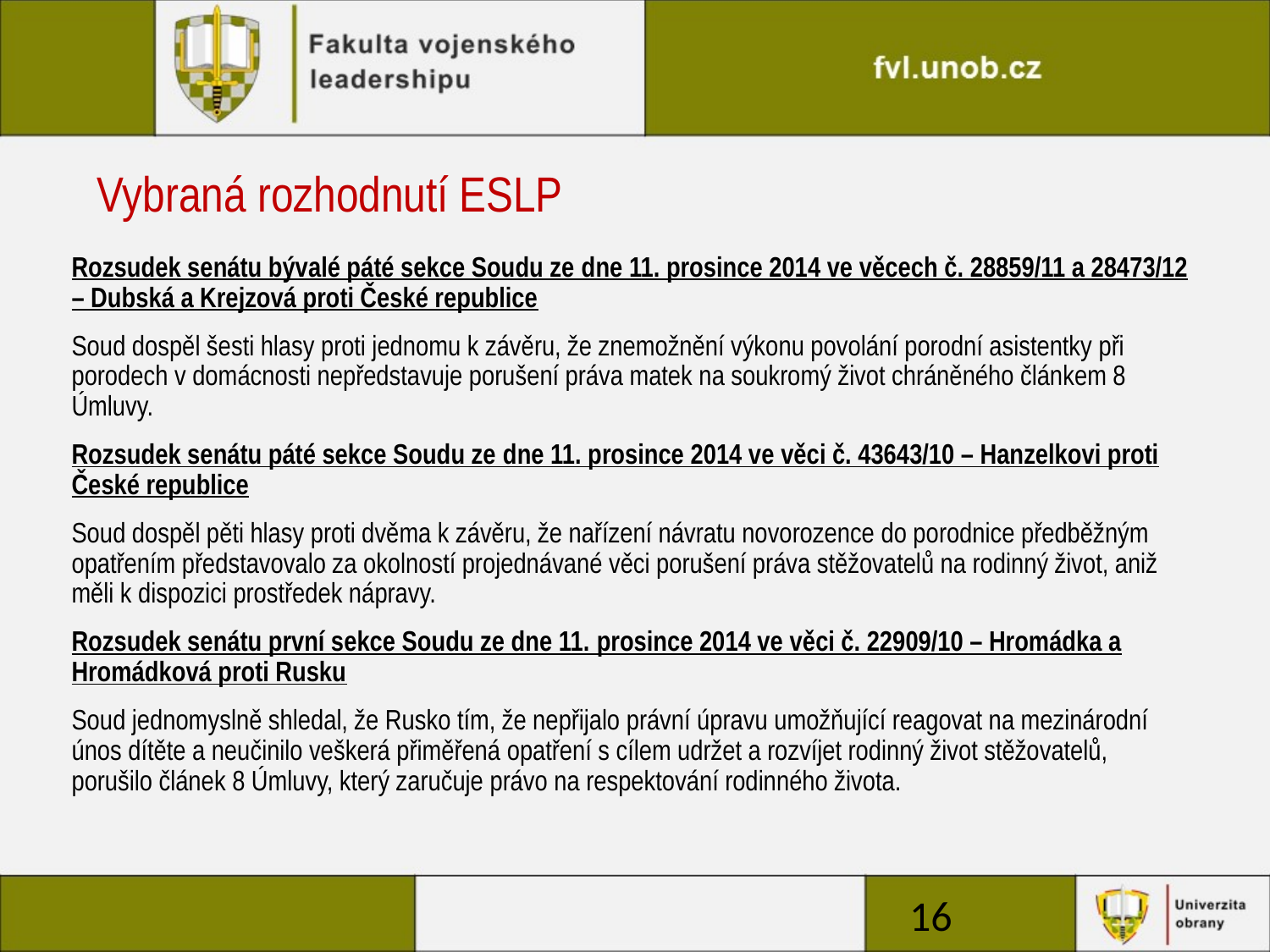

# Vybraná rozhodnutí ESLP
Rozsudek senátu bývalé páté sekce Soudu ze dne 11. prosince 2014 ve věcech č. 28859/11 a 28473/12 – Dubská a Krejzová proti České republice
Soud dospěl šesti hlasy proti jednomu k závěru, že znemožnění výkonu povolání porodní asistentky při porodech v domácnosti nepředstavuje porušení práva matek na soukromý život chráněného článkem 8 Úmluvy.
Rozsudek senátu páté sekce Soudu ze dne 11. prosince 2014 ve věci č. 43643/10 – Hanzelkovi proti České republice
Soud dospěl pěti hlasy proti dvěma k závěru, že nařízení návratu novorozence do porodnice předběžným opatřením představovalo za okolností projednávané věci porušení práva stěžovatelů na rodinný život, aniž měli k dispozici prostředek nápravy.
Rozsudek senátu první sekce Soudu ze dne 11. prosince 2014 ve věci č. 22909/10 – Hromádka a Hromádková proti Rusku
Soud jednomyslně shledal, že Rusko tím, že nepřijalo právní úpravu umožňující reagovat na mezinárodní únos dítěte a neučinilo veškerá přiměřená opatření s cílem udržet a rozvíjet rodinný život stěžovatelů, porušilo článek 8 Úmluvy, který zaručuje právo na respektování rodinného života.

16